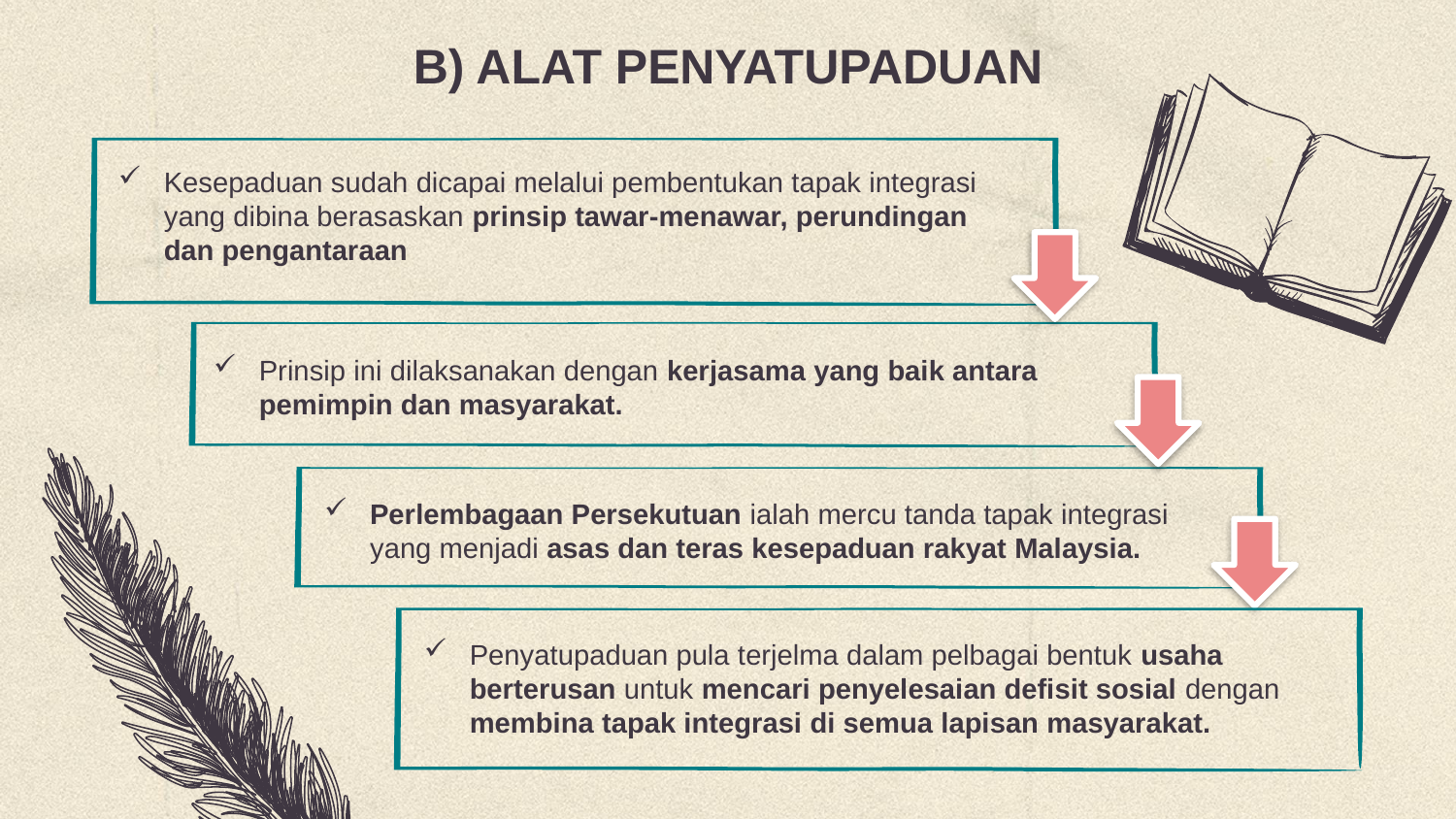

# B) ALAT PENYATUPADUAN

Kesepaduan sudah dicapai melalui pembentukan tapak integrasi yang dibina berasaskan prinsip tawar-menawar, perundingan dan pengantaraan

Prinsip ini dilaksanakan dengan kerjasama yang baik antara pemimpin dan masyarakat.

Perlembagaan Persekutuan ialah mercu tanda tapak integrasi yang menjadi asas dan teras kesepaduan rakyat Malaysia.

Penyatupaduan pula terjelma dalam pelbagai bentuk usaha berterusan untuk mencari penyelesaian defisit sosial dengan membina tapak integrasi di semua lapisan masyarakat.